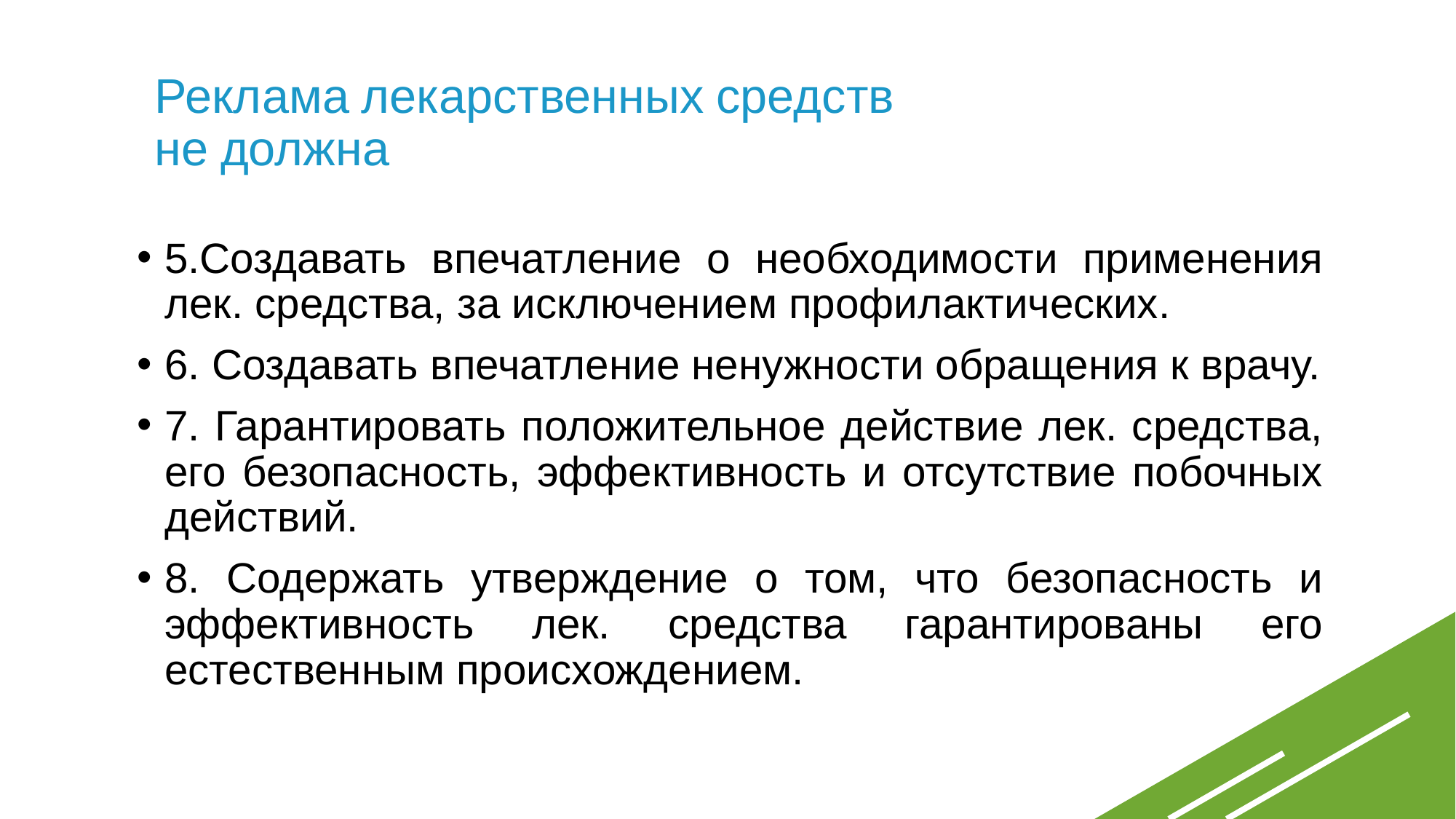

Реклама лекарственных средств
не должна
5.Создавать впечатление о необходимости применения лек. средства, за исключением профилактических.
6. Создавать впечатление ненужности обращения к врачу.
7. Гарантировать положительное действие лек. средства, его безопасность, эффективность и отсутствие побочных действий.
8. Содержать утверждение о том, что безопасность и эффективность лек. средства гарантированы его естественным происхождением.